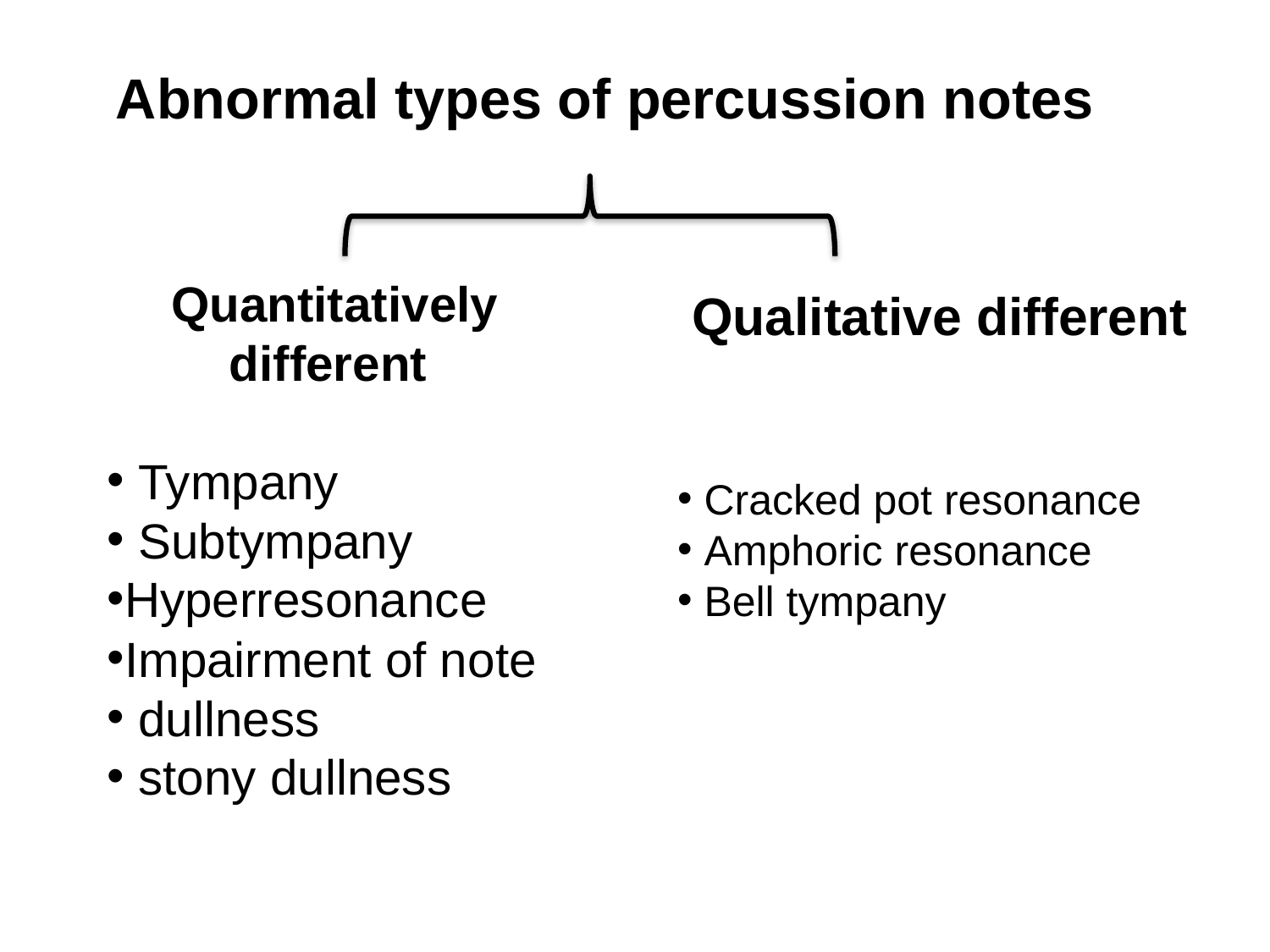

Abnormal types of percussion notes
Quantitatively different

 Tympany
 Subtympany
Hyperresonance
Impairment of note
 dullness
 stony dullness
Qualitative different

 Cracked pot resonance
 Amphoric resonance
 Bell tympany